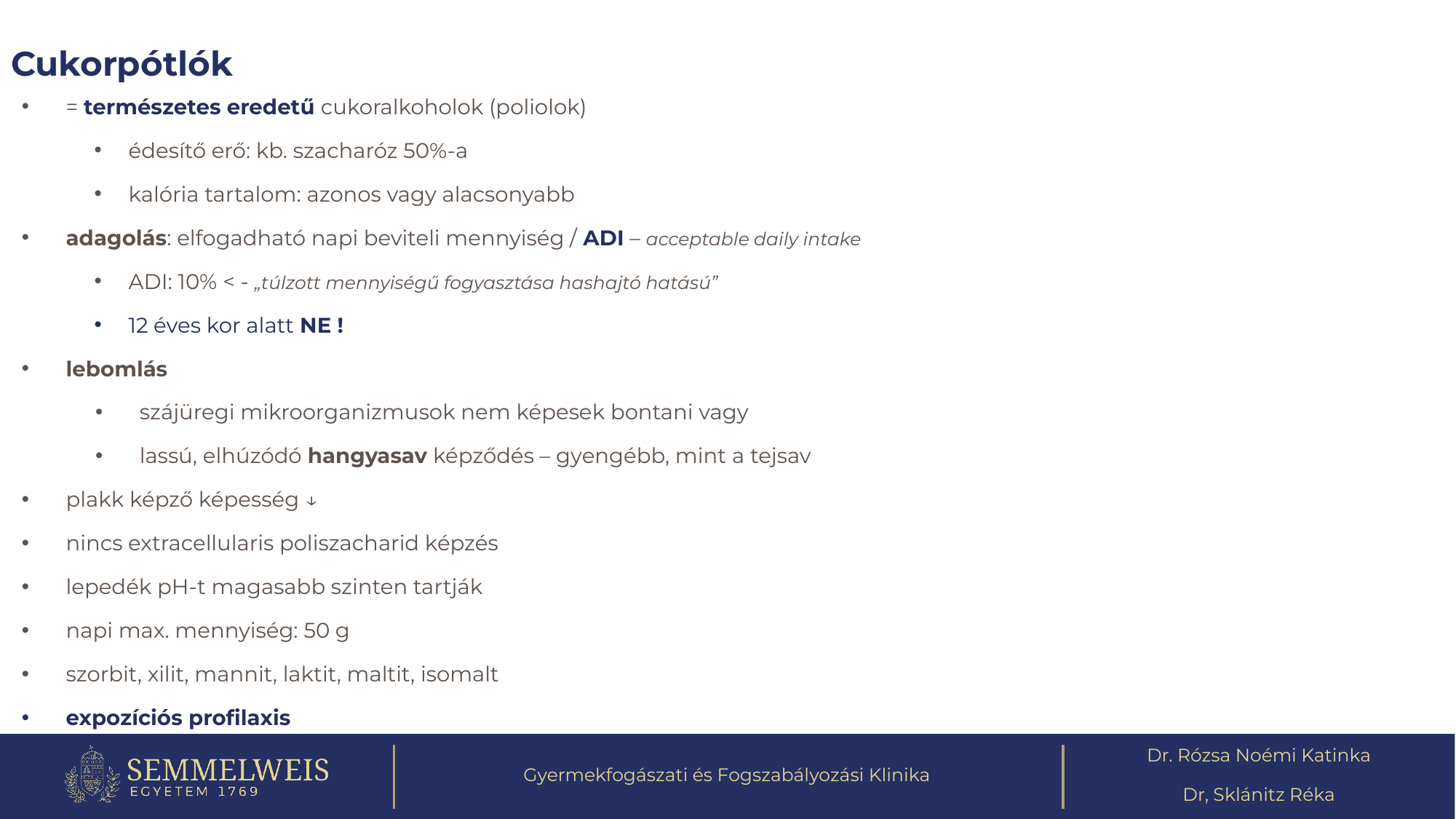

# Cukorpótlók
= természetes eredetű cukoralkoholok (poliolok)
édesítő erő: kb. szacharóz 50%-a
kalória tartalom: azonos vagy alacsonyabb
adagolás: elfogadható napi beviteli mennyiség / ADI – acceptable daily intake
ADI: 10% < - „túlzott mennyiségű fogyasztása hashajtó hatású”
12 éves kor alatt NE !
lebomlás
szájüregi mikroorganizmusok nem képesek bontani vagy
lassú, elhúzódó hangyasav képződés – gyengébb, mint a tejsav
plakk képző képesség ↓
nincs extracellularis poliszacharid képzés
lepedék pH-t magasabb szinten tartják
napi max. mennyiség: 50 g
szorbit, xilit, mannit, laktit, maltit, isomalt
expozíciós profilaxis